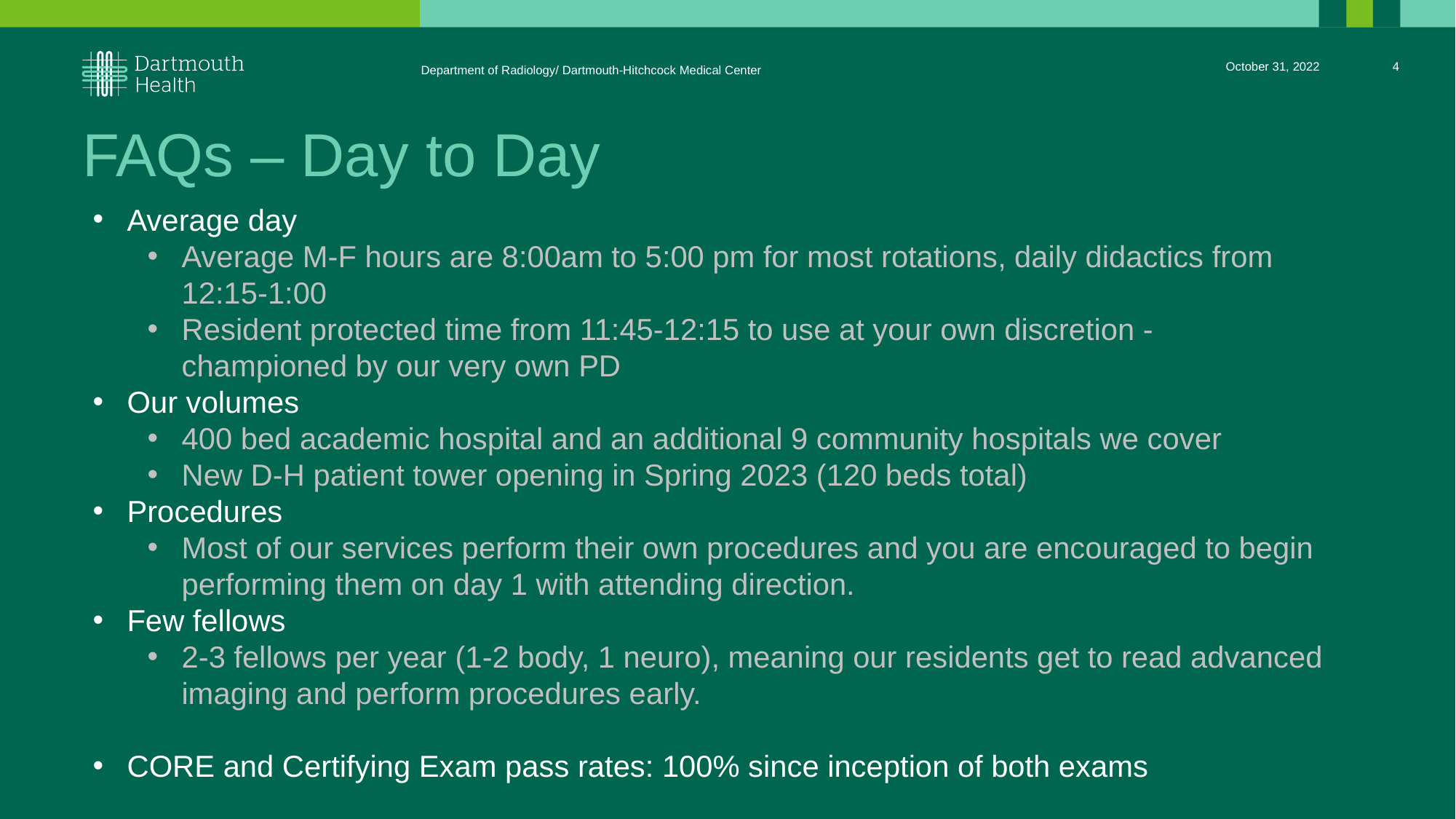

October 31, 2022
4
Department of Radiology/ Dartmouth-Hitchcock Medical Center
# FAQs – Day to Day
Average day
Average M-F hours are 8:00am to 5:00 pm for most rotations, daily didactics from 12:15-1:00
Resident protected time from 11:45-12:15 to use at your own discretion - championed by our very own PD
Our volumes
400 bed academic hospital and an additional 9 community hospitals we cover
New D-H patient tower opening in Spring 2023 (120 beds total)
Procedures
Most of our services perform their own procedures and you are encouraged to begin performing them on day 1 with attending direction.
Few fellows
2-3 fellows per year (1-2 body, 1 neuro), meaning our residents get to read advanced imaging and perform procedures early.

CORE and Certifying Exam pass rates: 100% since inception of both exams